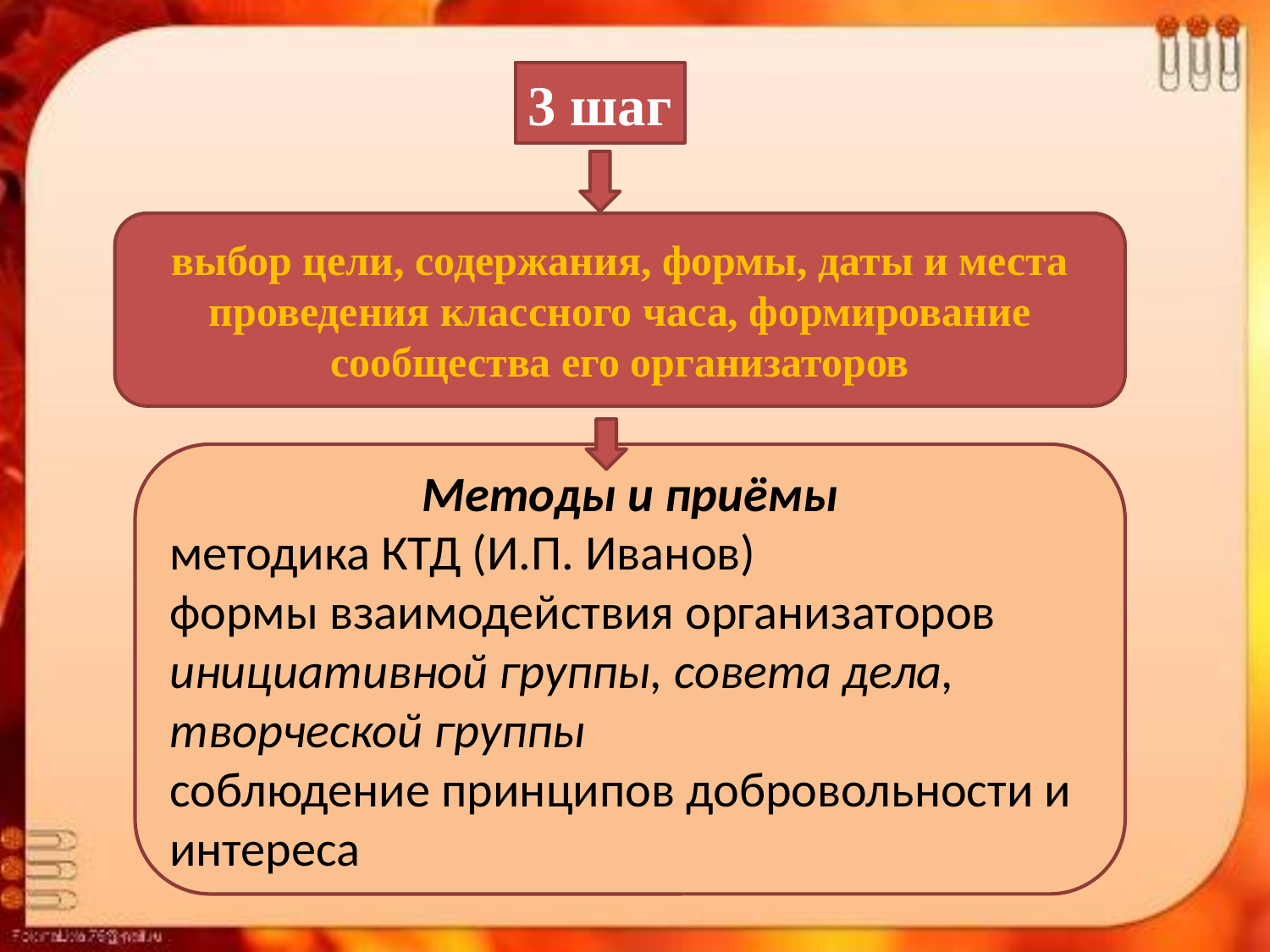

3 шаг

выбор цели, содержания, формы, даты и места проведения классного часа, формирование сообщества его организаторов

Методы и приёмы
методика КТД (И.П. Иванов)
формы взаимодействия организаторов инициативной группы, совета дела, творческой группы
соблюдение принципов добровольности и интереса